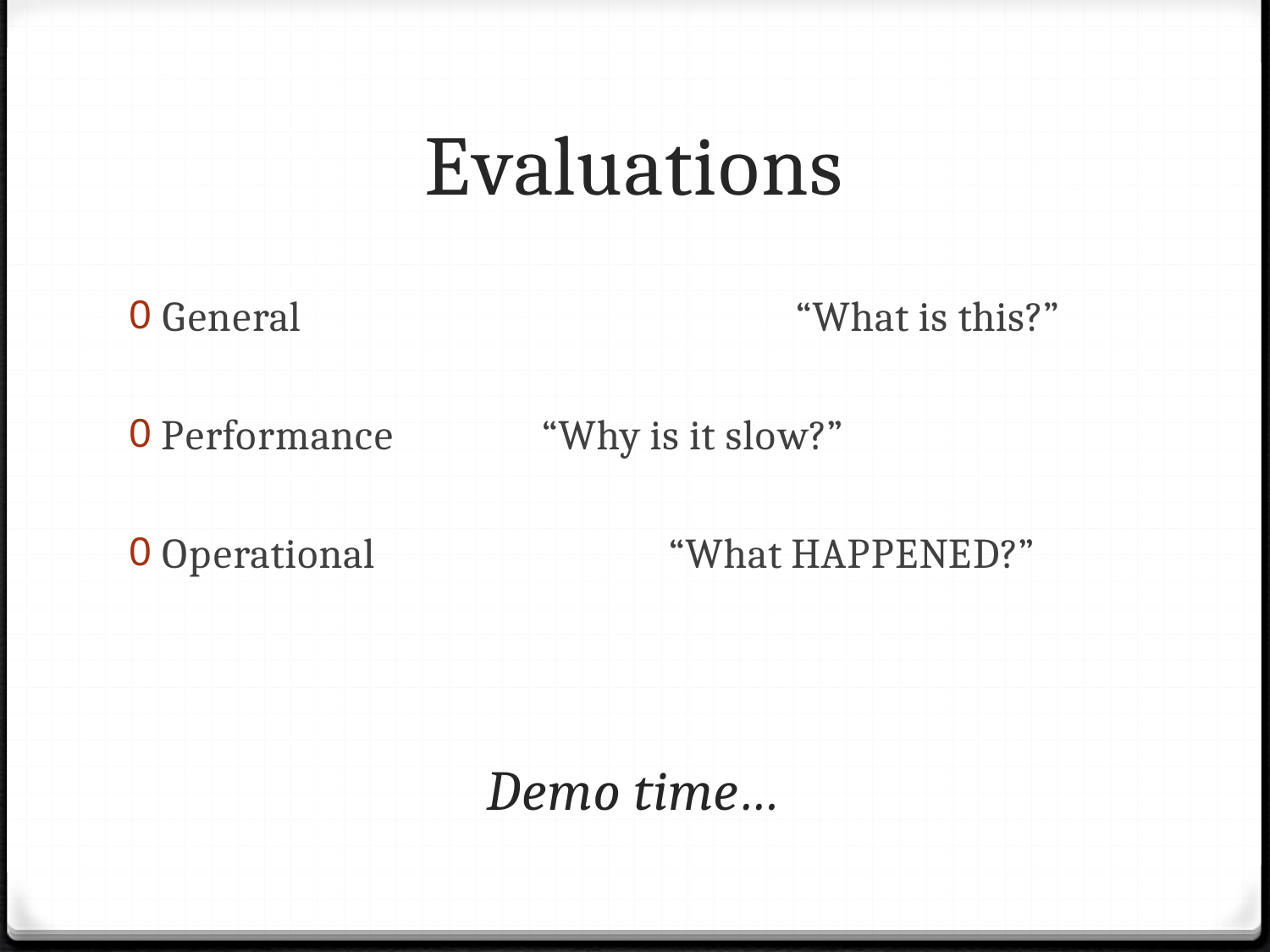

# Evaluations
General 				“What is this?”

Performance		“Why is it slow?”

Operational			“What HAPPENED?”

Demo time…